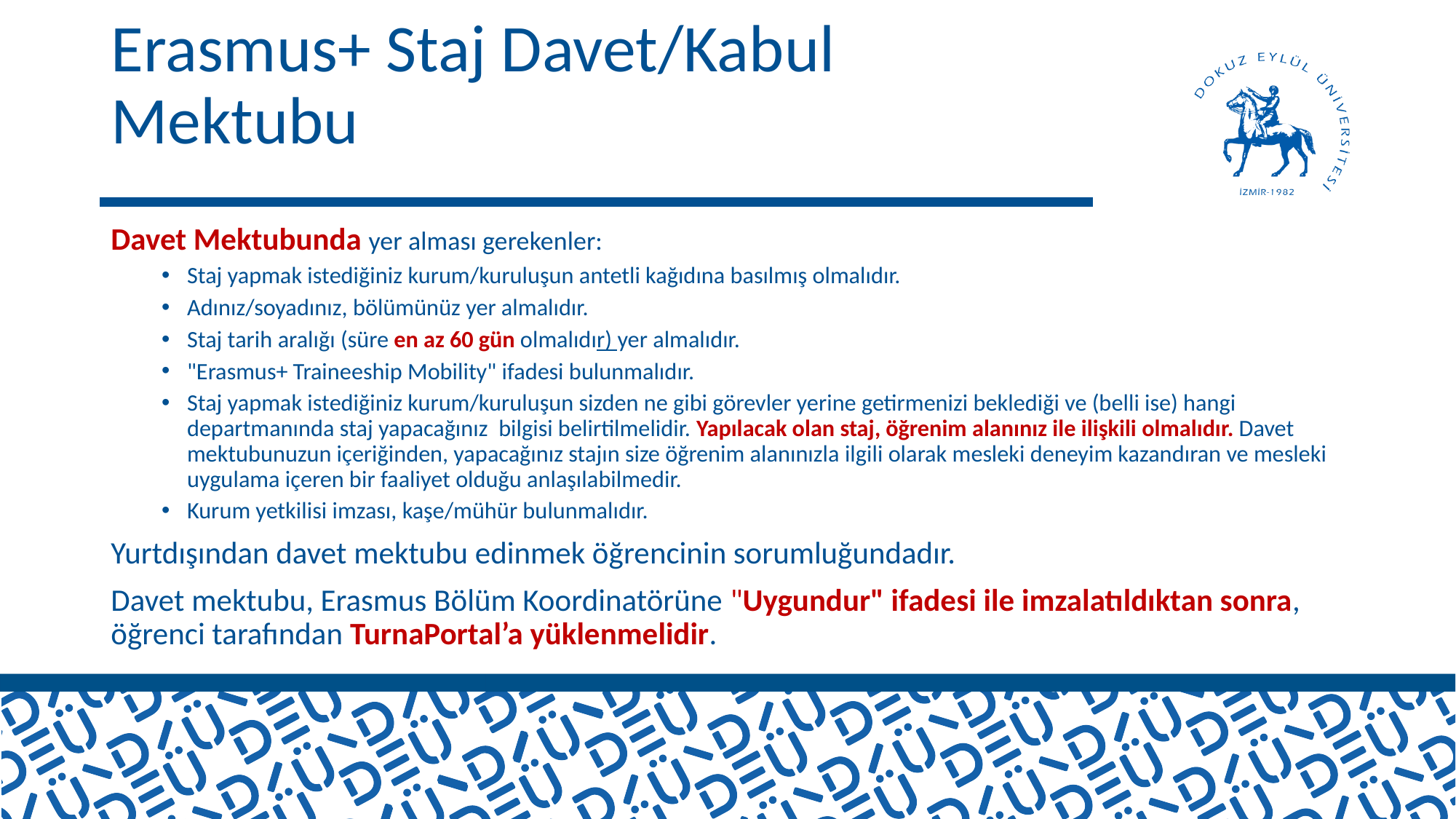

# Erasmus+ Staj Davet/Kabul Mektubu
Davet Mektubunda yer alması gerekenler:
Staj yapmak istediğiniz kurum/kuruluşun antetli kağıdına basılmış olmalıdır.
Adınız/soyadınız, bölümünüz yer almalıdır.
Staj tarih aralığı (süre en az 60 gün olmalıdır) yer almalıdır.
"Erasmus+ Traineeship Mobility" ifadesi bulunmalıdır.
Staj yapmak istediğiniz kurum/kuruluşun sizden ne gibi görevler yerine getirmenizi beklediği ve (belli ise) hangi departmanında staj yapacağınız  bilgisi belirtilmelidir. Yapılacak olan staj, öğrenim alanınız ile ilişkili olmalıdır. Davet mektubunuzun içeriğinden, yapacağınız stajın size öğrenim alanınızla ilgili olarak mesleki deneyim kazandıran ve mesleki uygulama içeren bir faaliyet olduğu anlaşılabilmedir.
Kurum yetkilisi imzası, kaşe/mühür bulunmalıdır.
Yurtdışından davet mektubu edinmek öğrencinin sorumluğundadır.
Davet mektubu, Erasmus Bölüm Koordinatörüne "Uygundur" ifadesi ile imzalatıldıktan sonra, öğrenci tarafından TurnaPortal’a yüklenmelidir.